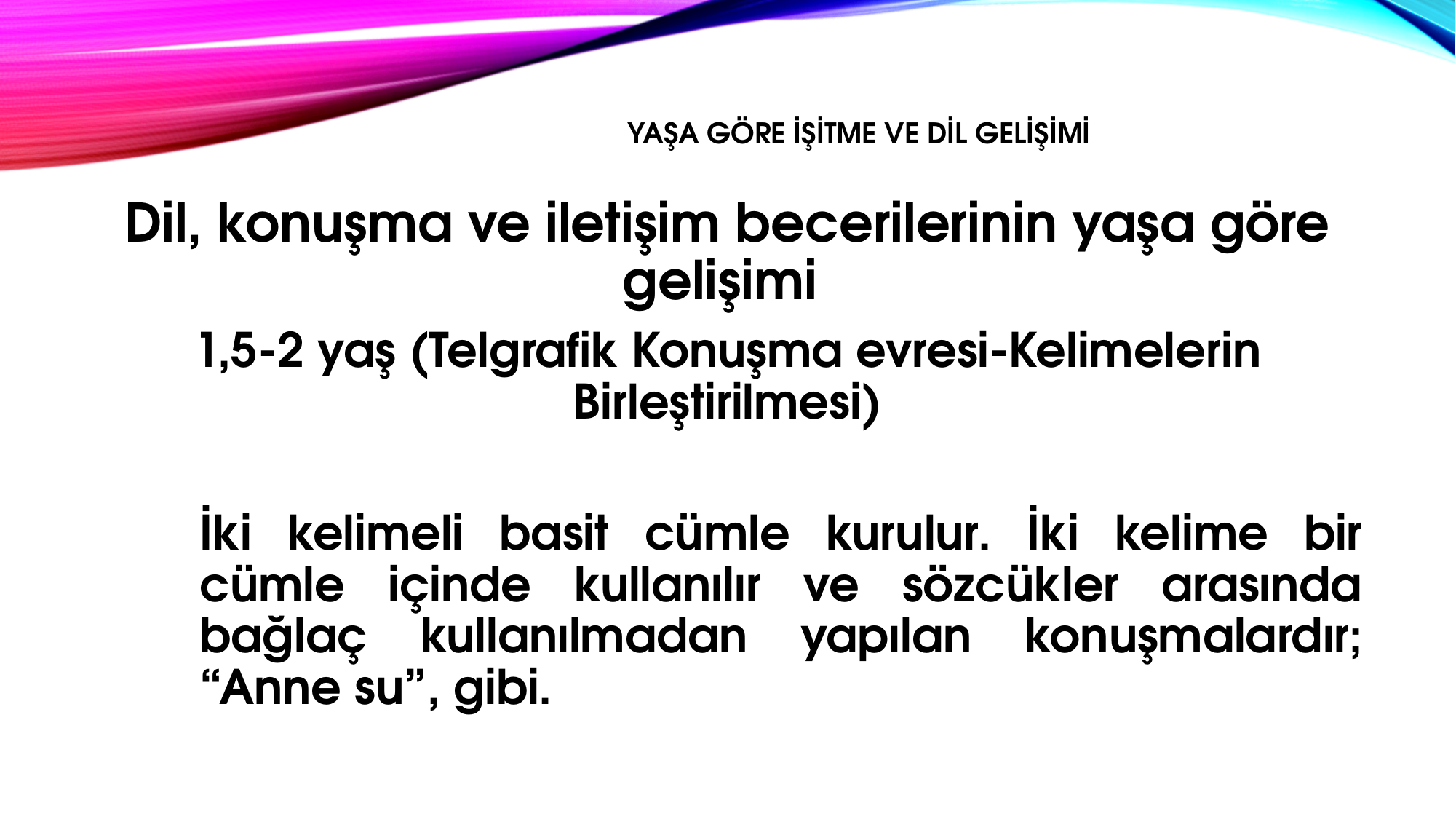

# Yaşa Göre İşitme ve dil gelişimi
Dil, konuşma ve iletişim becerilerinin yaşa göre gelişimi
1,5-2 yaş (Telgrafik Konuşma evresi-Kelimelerin Birleştirilmesi)

İki kelimeli basit cümle kurulur. İki kelime bir cümle içinde kullanılır ve sözcükler arasında bağlaç kullanılmadan yapılan konuşmalardır; “Anne su”, gibi.